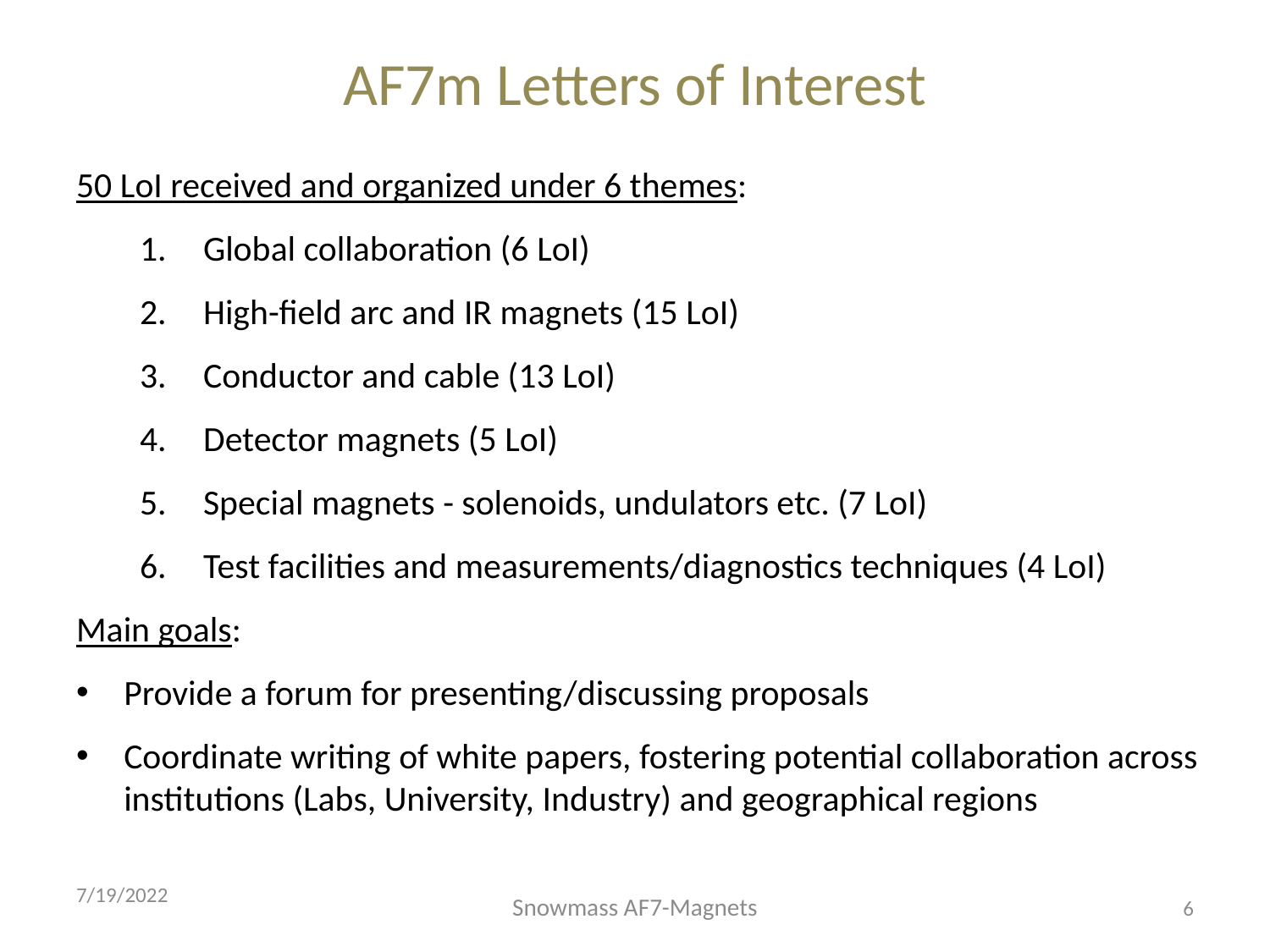

# AF7m Letters of Interest
50 LoI received and organized under 6 themes:
Global collaboration (6 LoI)
High-field arc and IR magnets (15 LoI)
Conductor and cable (13 LoI)
Detector magnets (5 LoI)
Special magnets - solenoids, undulators etc. (7 LoI)
Test facilities and measurements/diagnostics techniques (4 LoI)
Main goals:
Provide a forum for presenting/discussing proposals
Coordinate writing of white papers, fostering potential collaboration across institutions (Labs, University, Industry) and geographical regions
7/19/2022
Snowmass AF7-Magnets
6